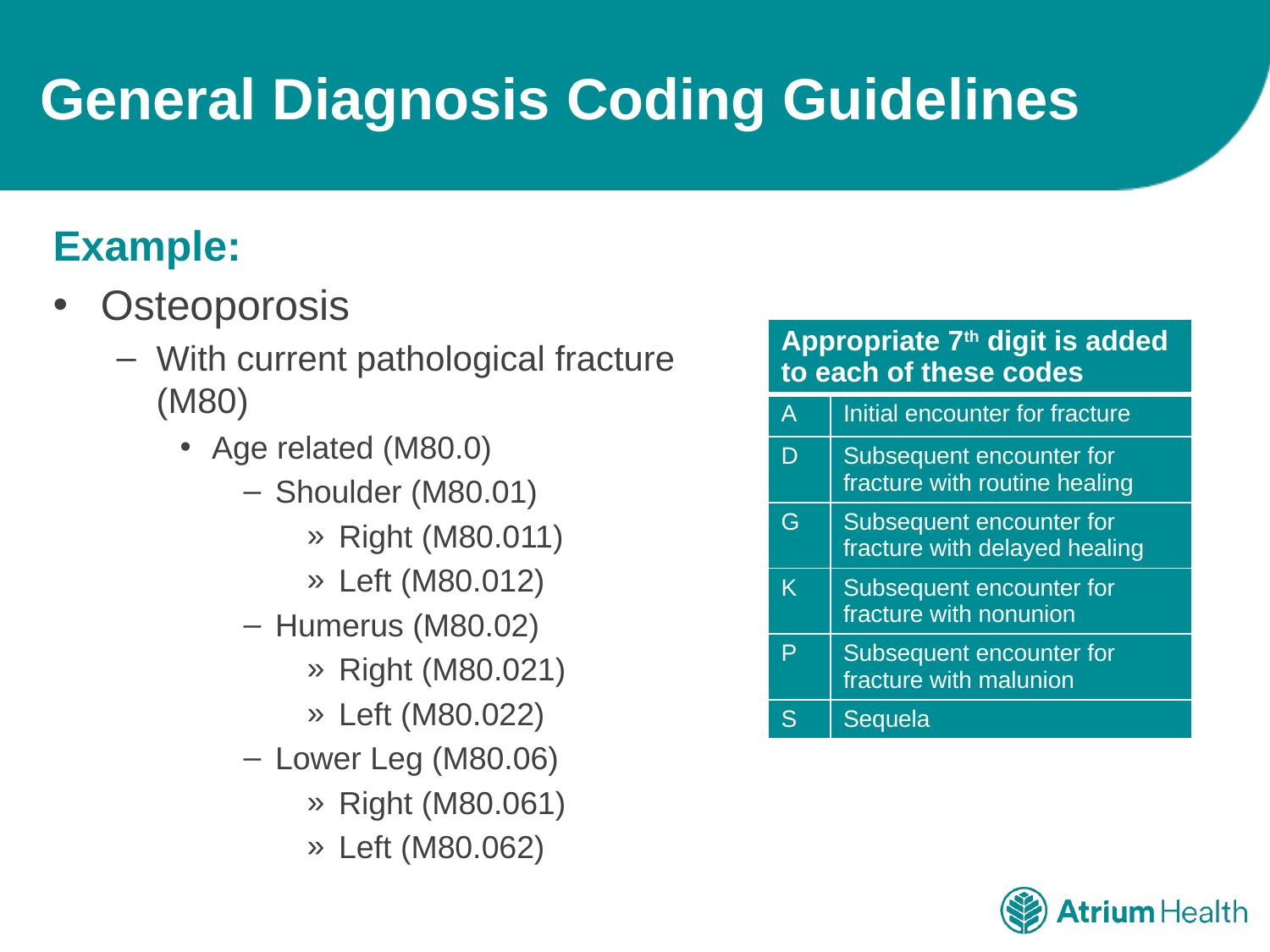

# General Diagnosis Coding Guidelines
Example:
Osteoporosis
With current pathological fracture (M80)
Age related (M80.0)
Shoulder (M80.01)
Right (M80.011)
Left (M80.012)
Humerus (M80.02)
Right (M80.021)
Left (M80.022)
Lower Leg (M80.06)
Right (M80.061)
Left (M80.062)
| Appropriate 7th digit is added to each of these codes |  |
| --- | --- |
| A | Initial encounter for fracture |
| D | Subsequent encounter for fracture with routine healing |
| G | Subsequent encounter for fracture with delayed healing |
| K | Subsequent encounter for fracture with nonunion |
| P | Subsequent encounter for fracture with malunion |
| S | Sequela |